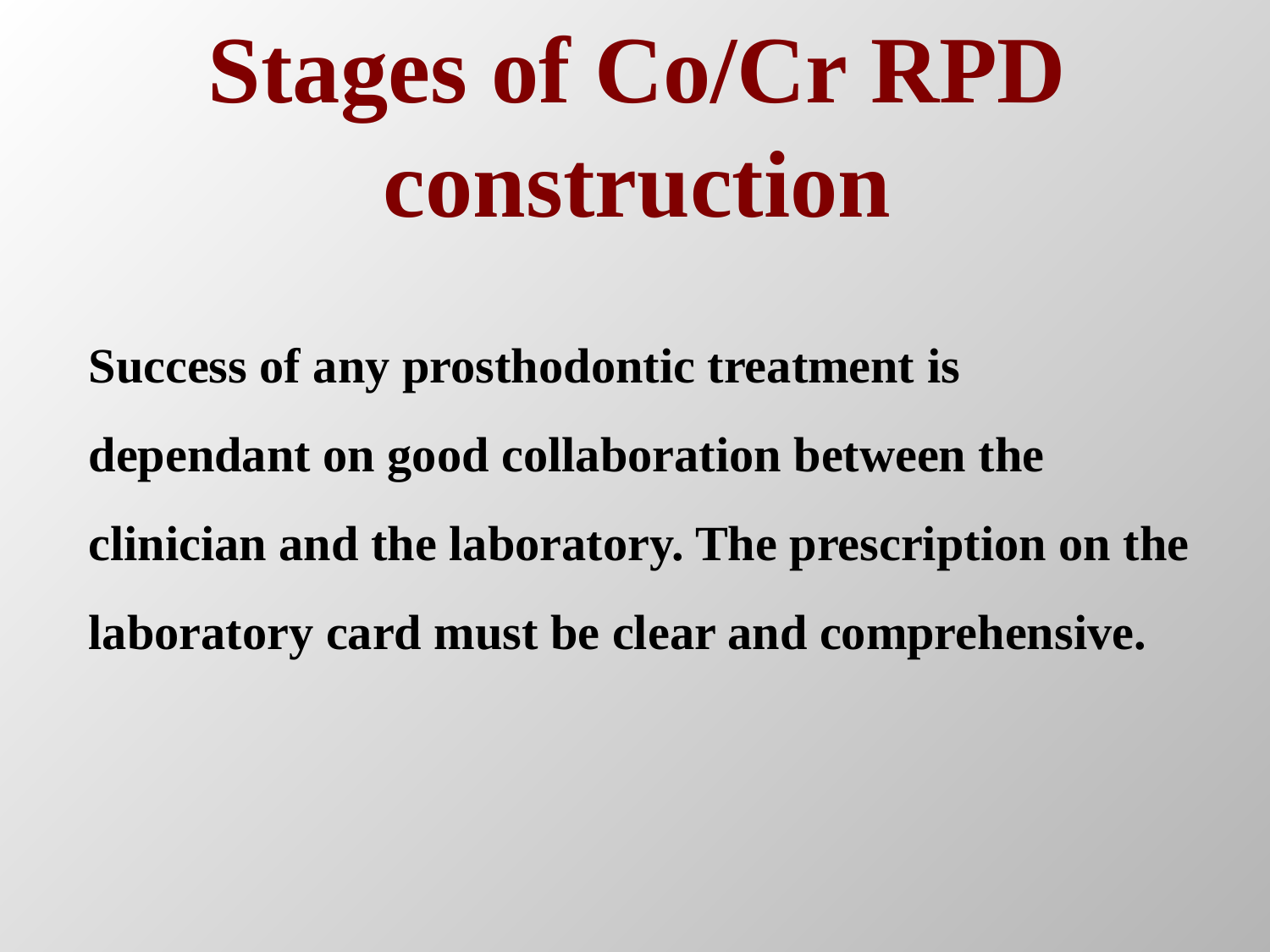

# Stages of Co/Cr RPD construction
	Success of any prosthodontic treatment is dependant on good collaboration between the clinician and the laboratory. The prescription on the laboratory card must be clear and comprehensive.